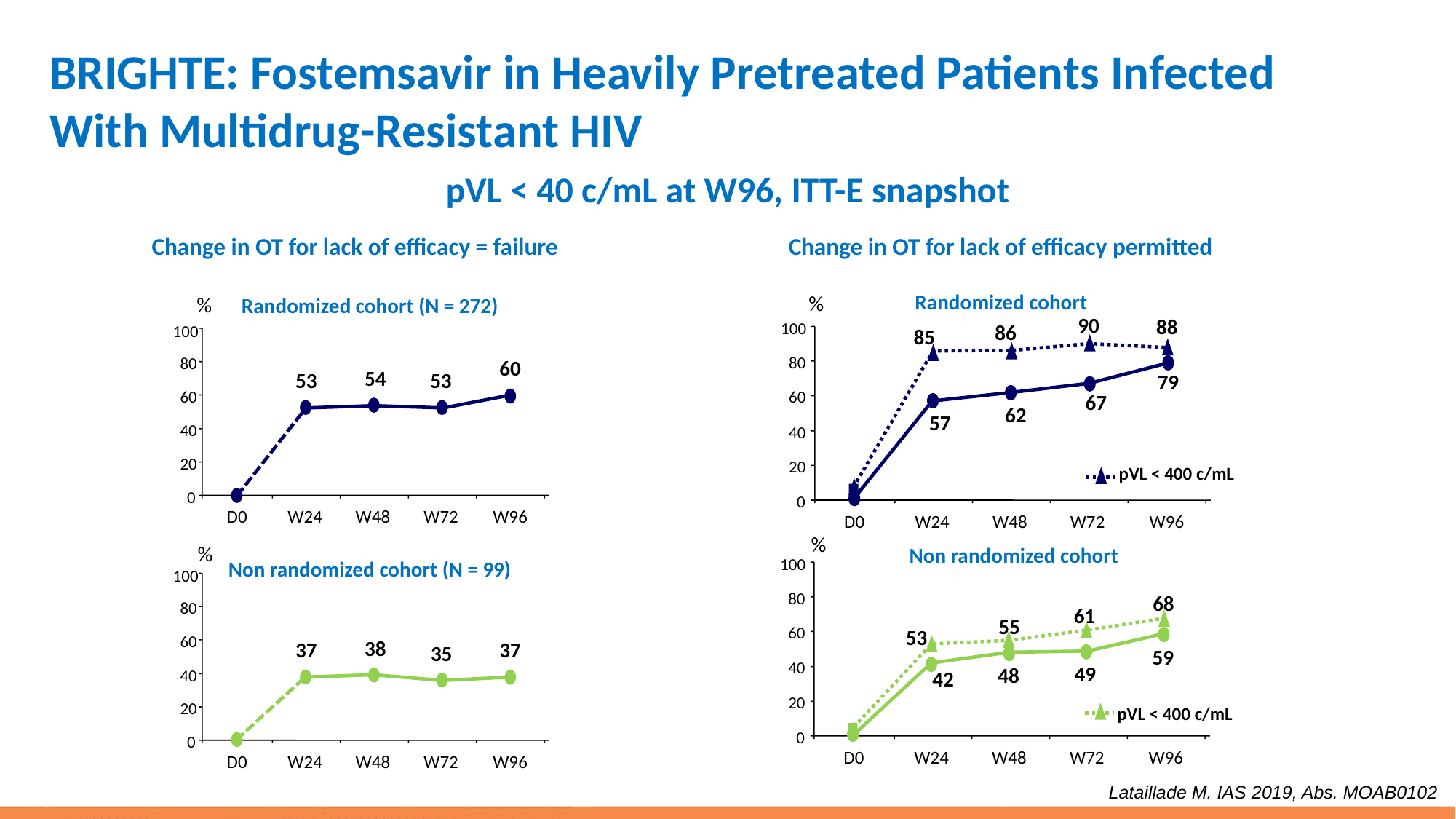

151
# BRIGHTE: Fostemsavir in Heavily Pretreated Patients Infected With Multidrug-Resistant HIV
pVL < 40 c/mL at W96, ITT-E snapshot
Change in OT for lack of efficacy permitted
Change in OT for lack of efficacy = failure
Randomized cohort
%
90
88
100
86
85

80

79

60

67

62
57
40

20
pVL < 400 c/mL

0

D0
W24
W48
W72
W96
%
Randomized cohort (N = 272)
100

80
60
54

53
53
60

40

20

0

D0
W24
W48
W72
W96
%
Non randomized cohort
100

80
68

61
55

60

53

59

40
49

48
42

20
pVL < 400 c/mL

0

D0
W24
W48
W72
W96
%
Non randomized cohort (N = 99)
100

80

60
38
37
37
35

40

20

0

D0
W24
W48
W72
W96
Lataillade M. IAS 2019, Abs. MOAB0102